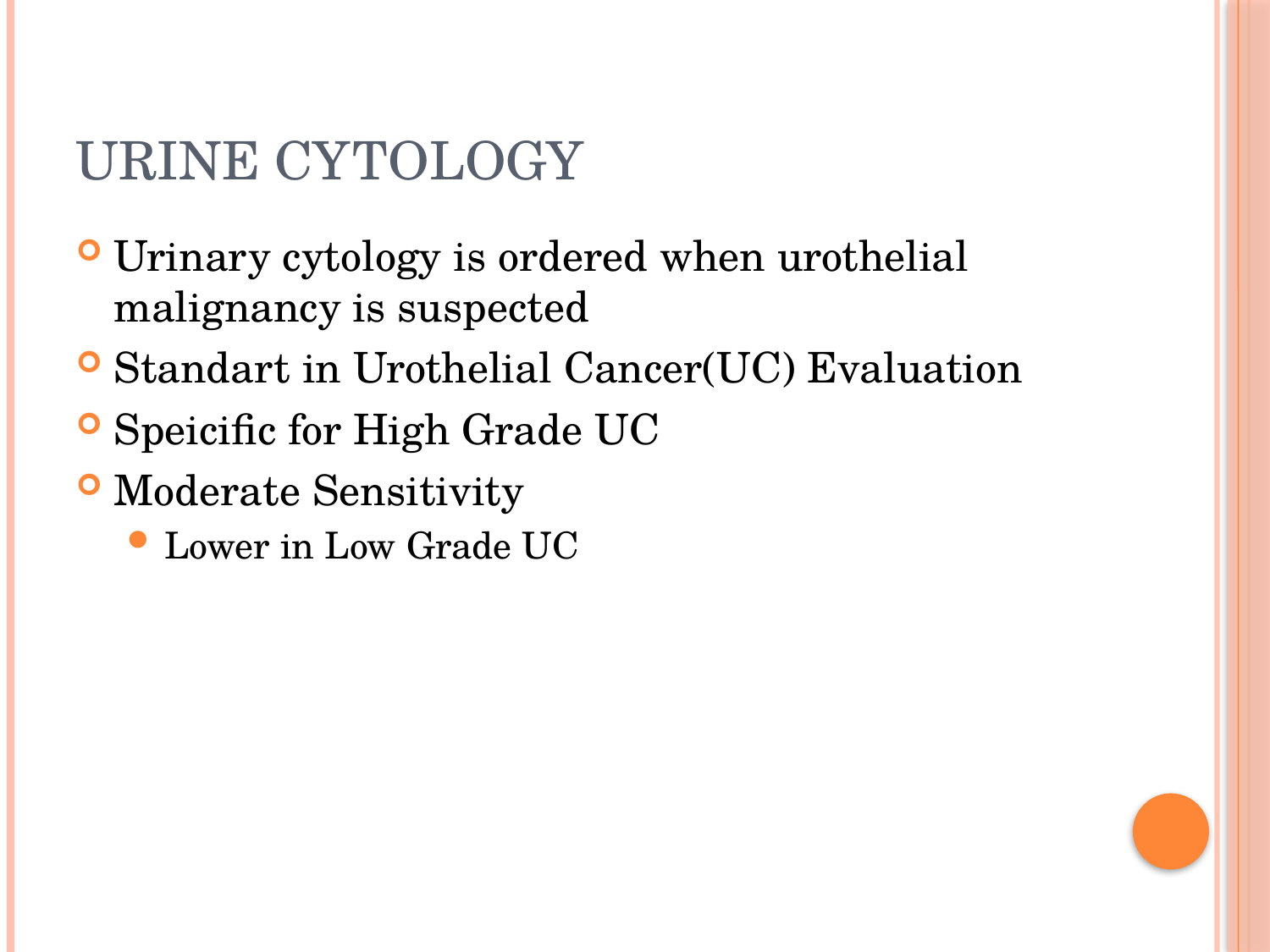

# URINE CYTOLOGY
Urinary cytology is ordered when urothelial malignancy is suspected
Standart in Urothelial Cancer(UC) Evaluation
Speicific for High Grade UC
Moderate Sensitivity
Lower in Low Grade UC